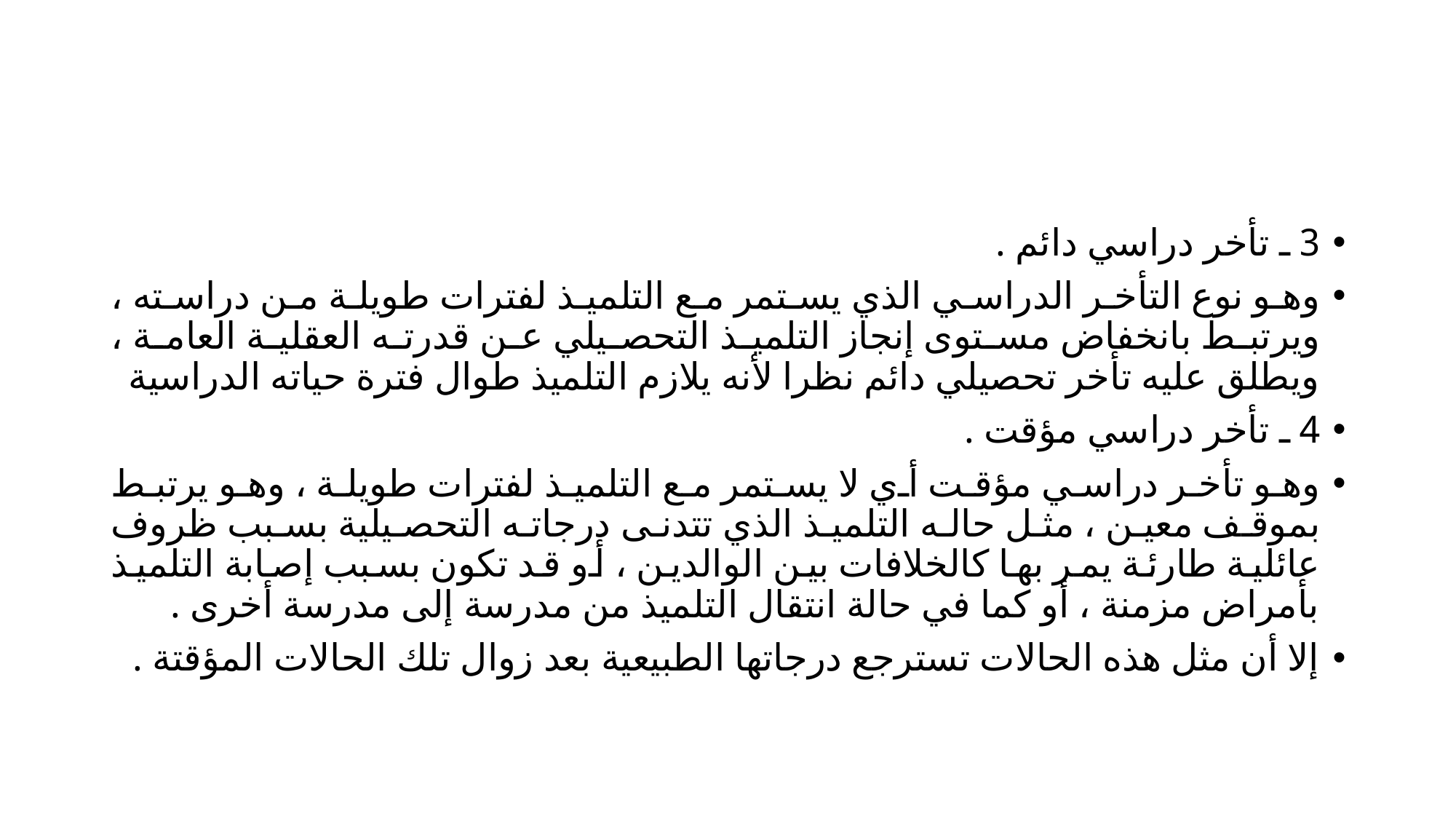

#
3 ـ تأخر دراسي دائم .
وهو نوع التأخر الدراسي الذي يستمر مع التلميذ لفترات طويلة من دراسته ، ويرتبط بانخفاض مستوى إنجاز التلميذ التحصيلي عن قدرته العقلية العامة ، ويطلق عليه تأخر تحصيلي دائم نظرا لأنه يلازم التلميذ طوال فترة حياته الدراسية
4 ـ تأخر دراسي مؤقت .
وهو تأخر دراسي مؤقت أي لا يستمر مع التلميذ لفترات طويلة ، وهو يرتبط بموقف معين ، مثل حاله التلميذ الذي تتدنى درجاته التحصيلية بسبب ظروف عائلية طارئة يمر بها كالخلافات بين الوالدين ، أو قد تكون بسبب إصابة التلميذ بأمراض مزمنة ، أو كما في حالة انتقال التلميذ من مدرسة إلى مدرسة أخرى .
إلا أن مثل هذه الحالات تسترجع درجاتها الطبيعية بعد زوال تلك الحالات المؤقتة .